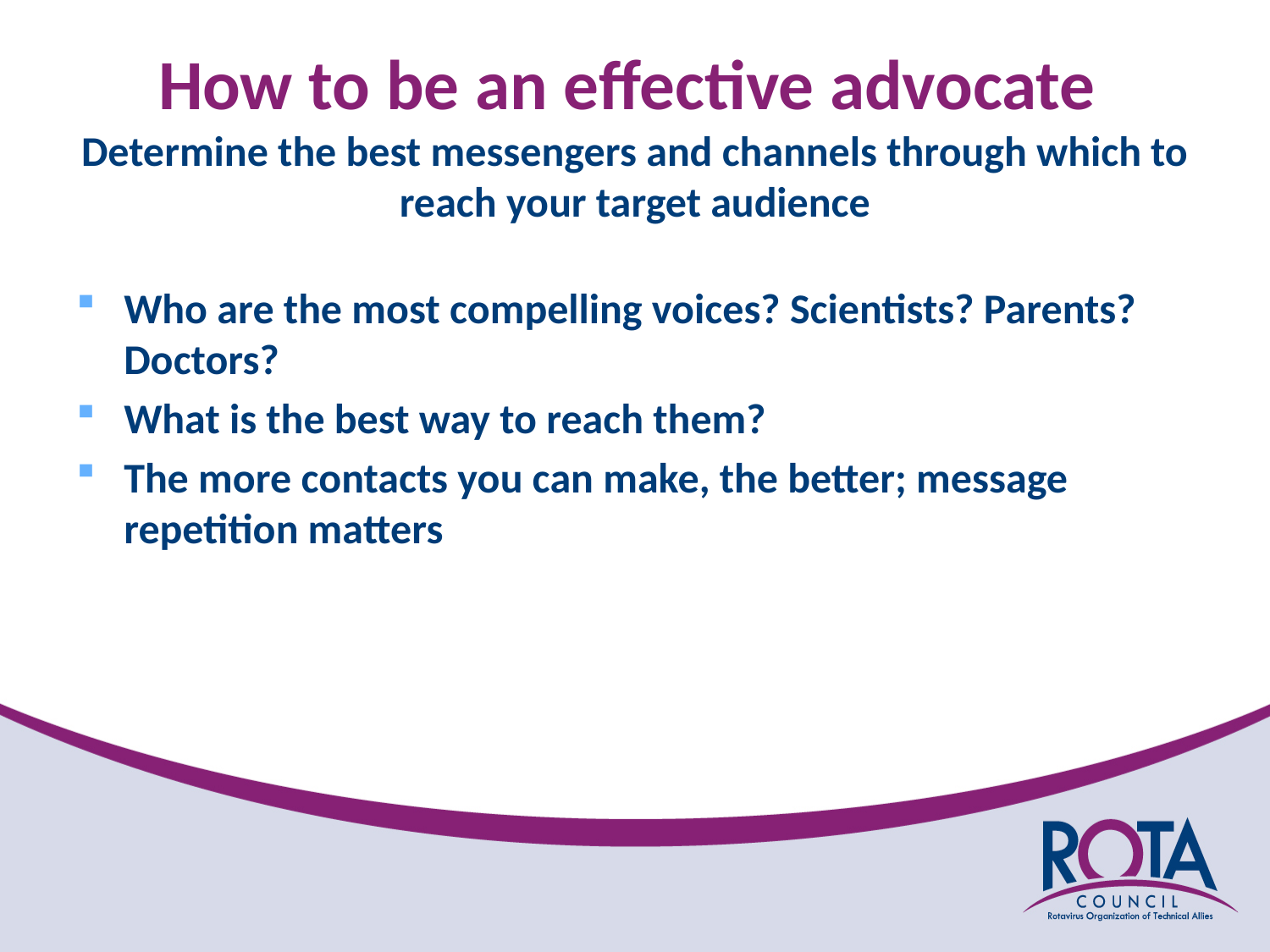

# How to be an effective advocate Determine the best messengers and channels through which to reach your target audience
Who are the most compelling voices? Scientists? Parents? Doctors?
What is the best way to reach them?
The more contacts you can make, the better; message repetition matters